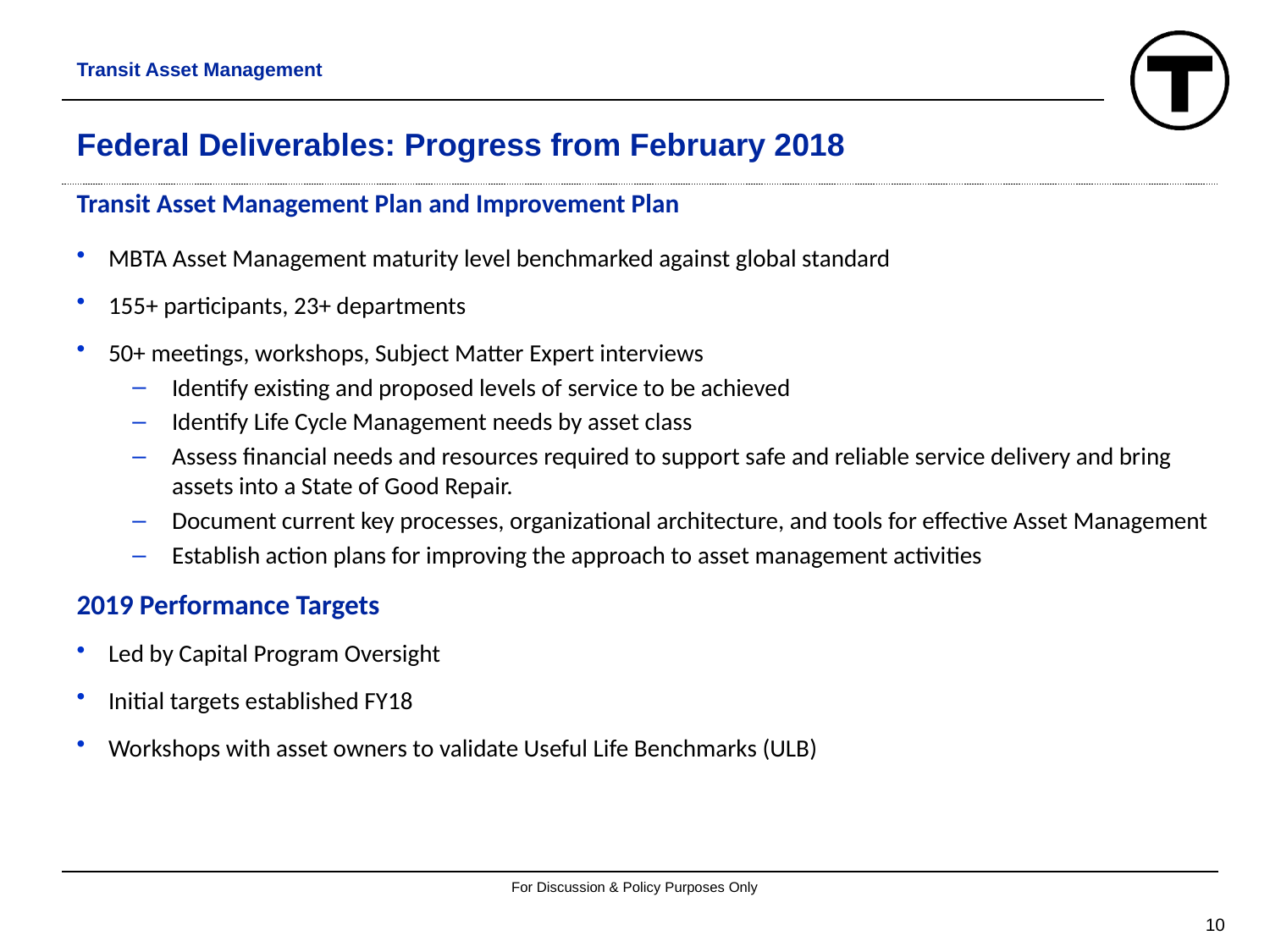

Transit Asset Management
Federal Deliverables: Progress from February 2018
Transit Asset Management Plan and Improvement Plan
MBTA Asset Management maturity level benchmarked against global standard
155+ participants, 23+ departments
50+ meetings, workshops, Subject Matter Expert interviews
Identify existing and proposed levels of service to be achieved
Identify Life Cycle Management needs by asset class
Assess financial needs and resources required to support safe and reliable service delivery and bring assets into a State of Good Repair.
Document current key processes, organizational architecture, and tools for effective Asset Management
Establish action plans for improving the approach to asset management activities
2019 Performance Targets
Led by Capital Program Oversight
Initial targets established FY18
Workshops with asset owners to validate Useful Life Benchmarks (ULB)